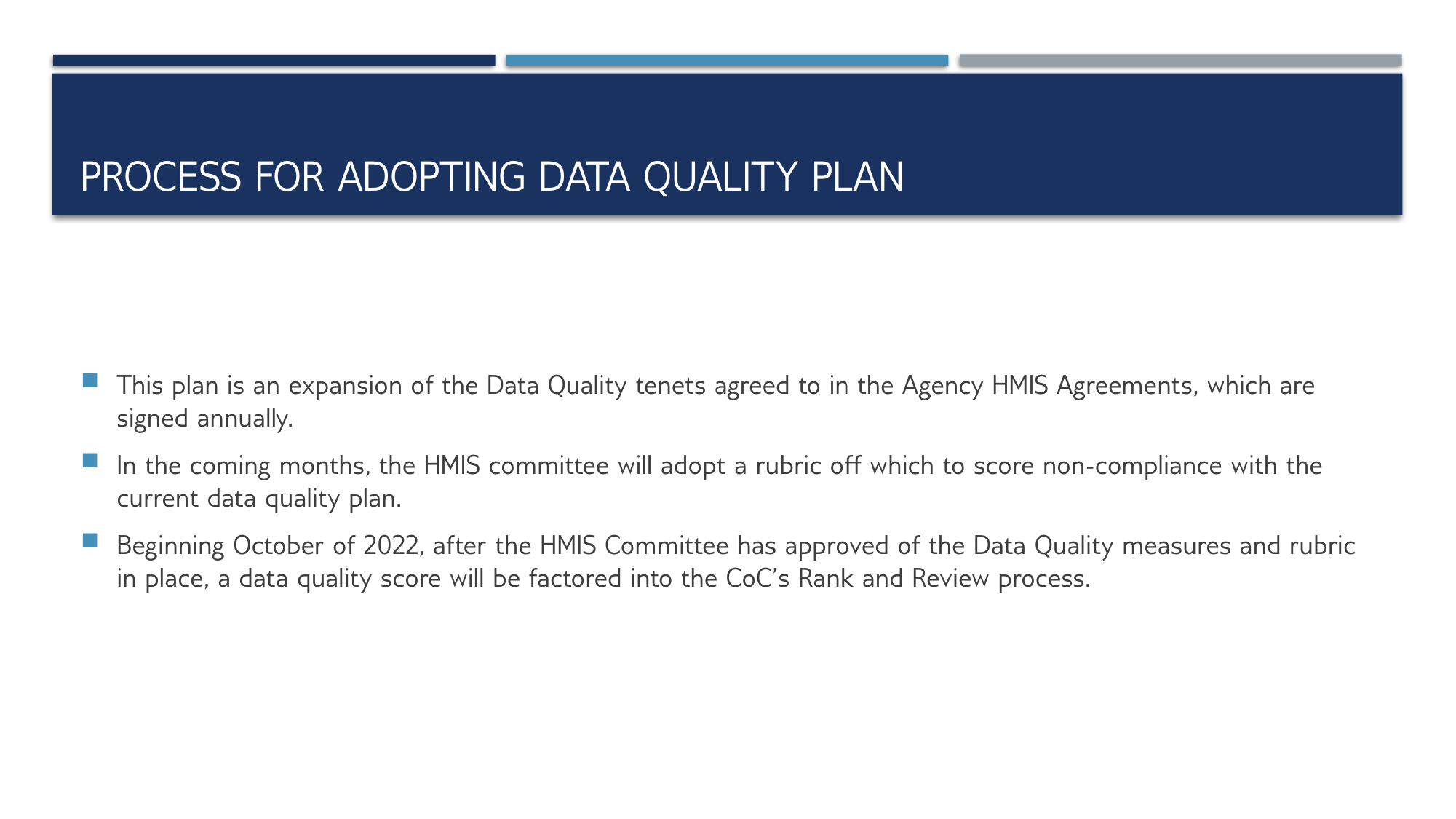

# Process for adopting data quality plan
This plan is an expansion of the Data Quality tenets agreed to in the Agency HMIS Agreements, which are signed annually.
In the coming months, the HMIS committee will adopt a rubric off which to score non-compliance with the current data quality plan.
Beginning October of 2022, after the HMIS Committee has approved of the Data Quality measures and rubric in place, a data quality score will be factored into the CoC’s Rank and Review process.